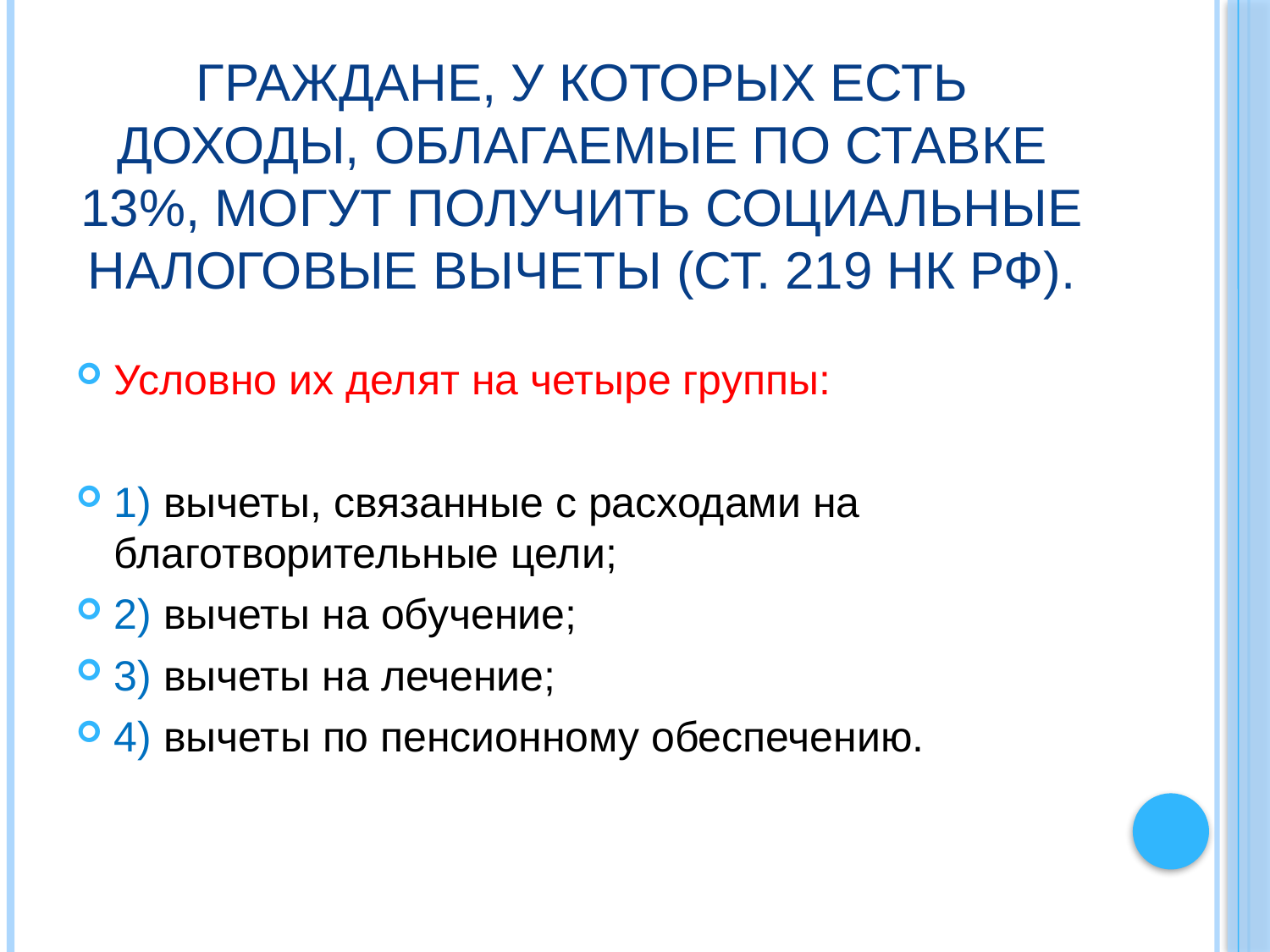

# Граждане, у которых есть доходы, облагаемые по ставке 13%, могут получить социальные налоговые вычеты (ст. 219 НК РФ).
Условно их делят на четыре группы:

1) вычеты, связанные с расходами на благотворительные цели;
2) вычеты на обучение;
3) вычеты на лечение;
4) вычеты по пенсионному обеспечению.